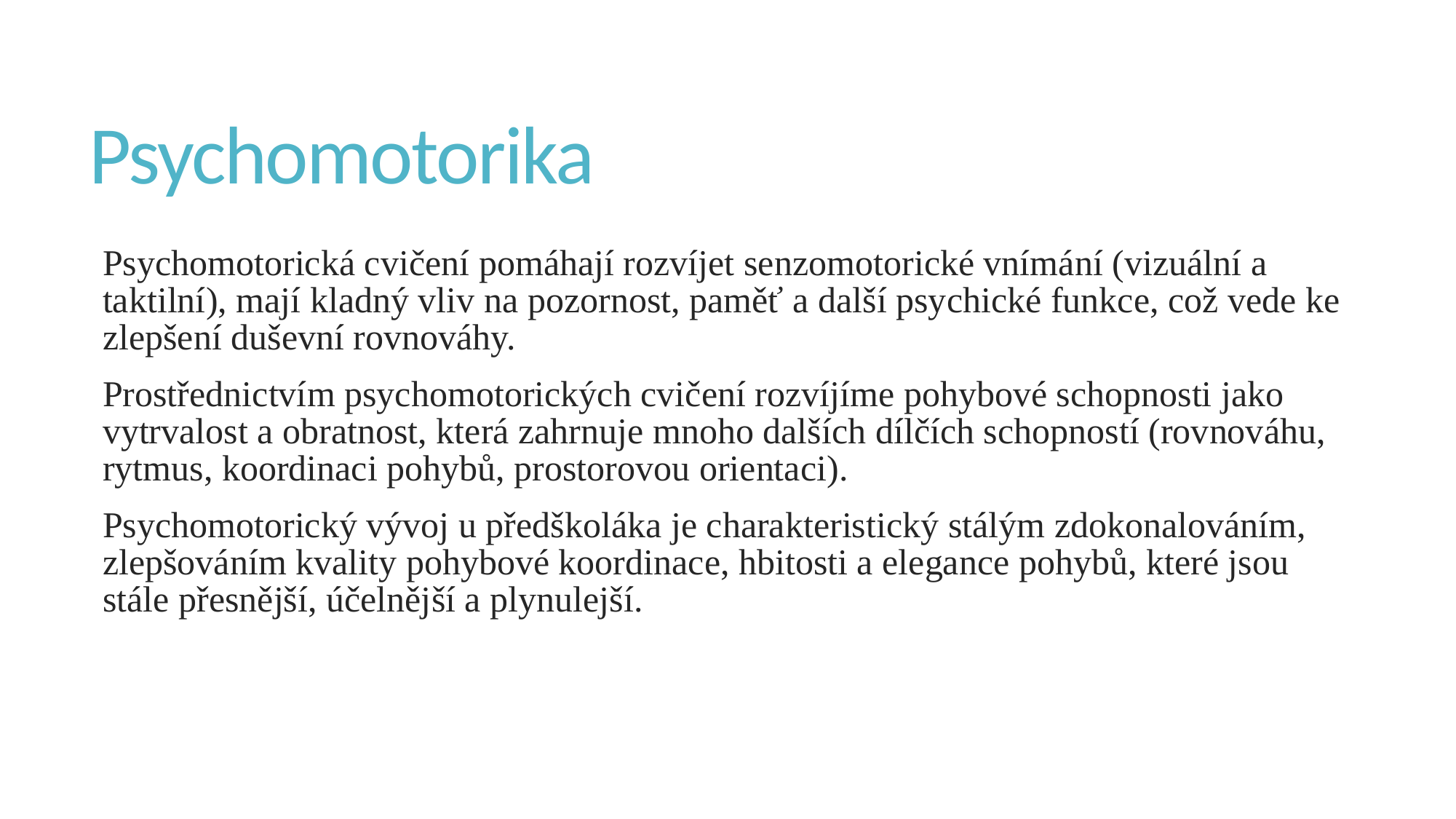

# Psychomotorika
Psychomotorická cvičení pomáhají rozvíjet senzomotorické vnímání (vizuální a taktilní), mají kladný vliv na pozornost, paměť a další psychické funkce, což vede ke zlepšení duševní rovnováhy.
Prostřednictvím psychomotorických cvičení rozvíjíme pohybové schopnosti jako vytrvalost a obratnost, která zahrnuje mnoho dalších dílčích schopností (rovnováhu, rytmus, koordinaci pohybů, prostorovou orientaci).
Psychomotorický vývoj u předškoláka je charakteristický stálým zdokonalováním, zlepšováním kvality pohybové koordinace, hbitosti a elegance pohybů, které jsou stále přesnější, účelnější a plynulejší.